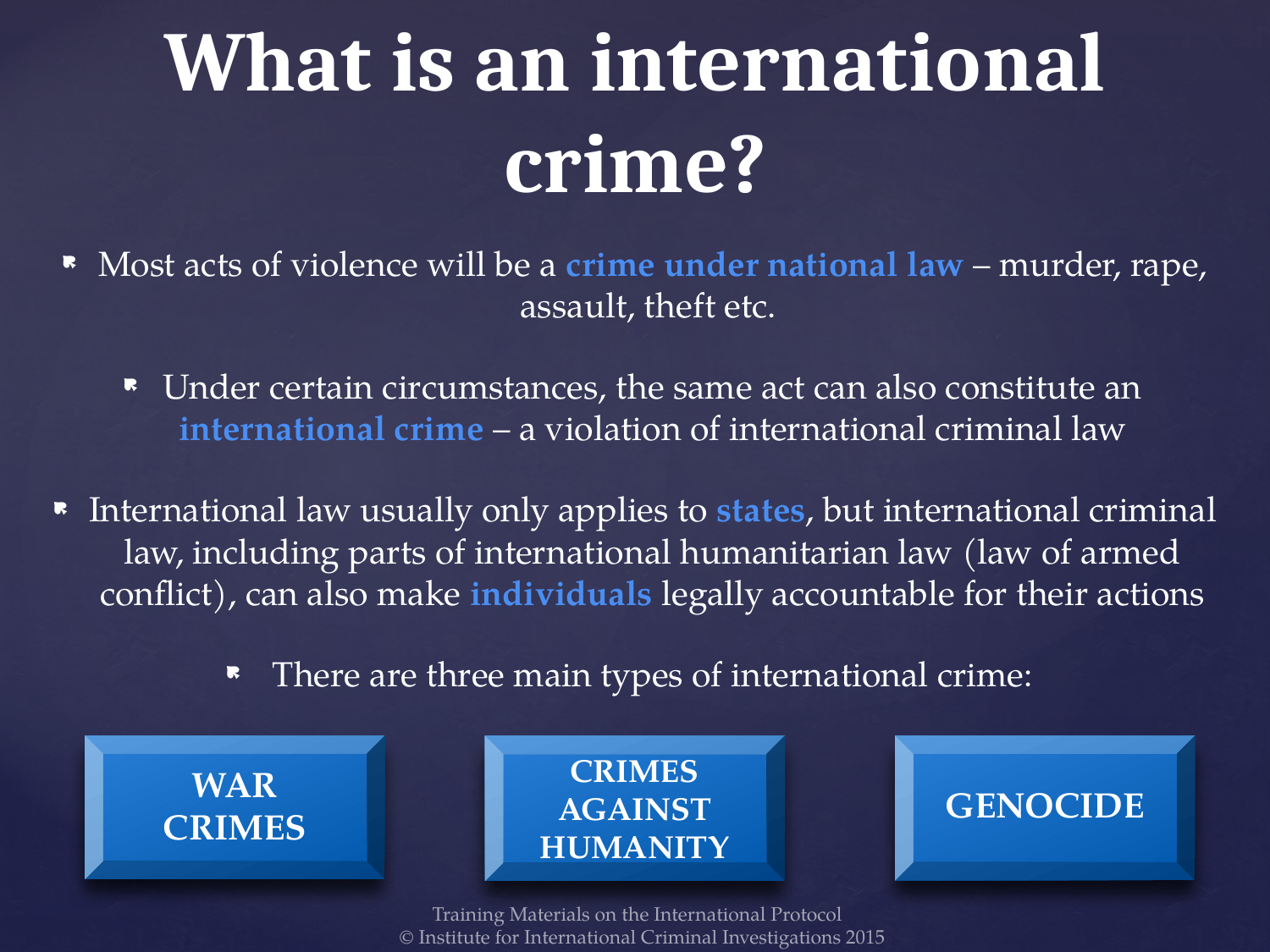

# What is an international crime?
Most acts of violence will be a crime under national law – murder, rape, assault, theft etc.

Under certain circumstances, the same act can also constitute an international crime – a violation of international criminal law

International law usually only applies to states, but international criminal law, including parts of international humanitarian law (law of armed conflict), can also make individuals legally accountable for their actions

There are three main types of international crime:

CRIMES AGAINST HUMANITY
WAR CRIMES
GENOCIDE
Training Materials on the International Protocol
© Institute for International Criminal Investigations 2015